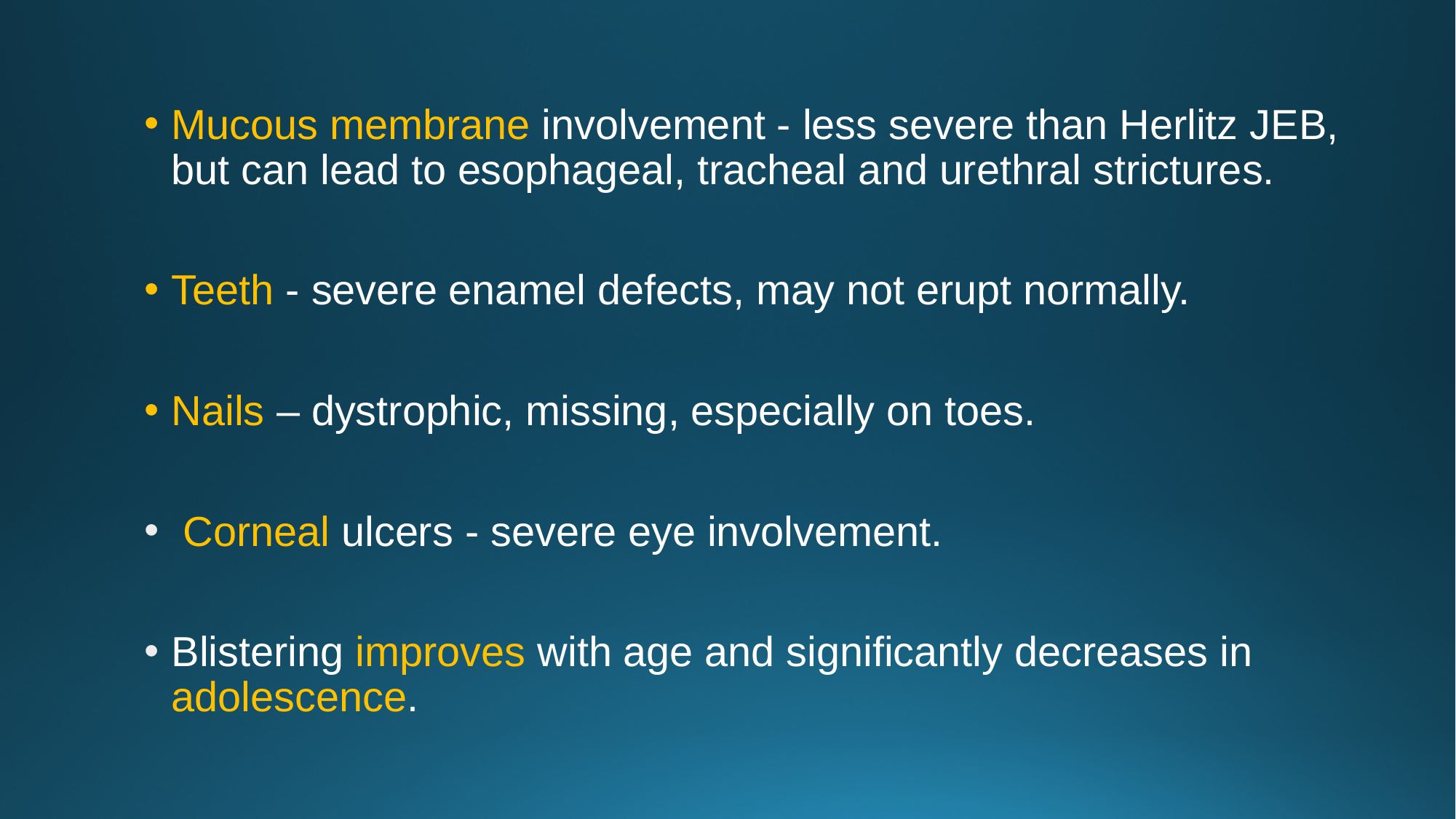

Mucous membrane involvement - less severe than Herlitz JEB, but can lead to esophageal, tracheal and urethral strictures.

Teeth - severe enamel defects, may not erupt normally.

Nails – dystrophic, missing, especially on toes.

 Corneal ulcers - severe eye involvement.

Blistering improves with age and significantly decreases in adolescence.